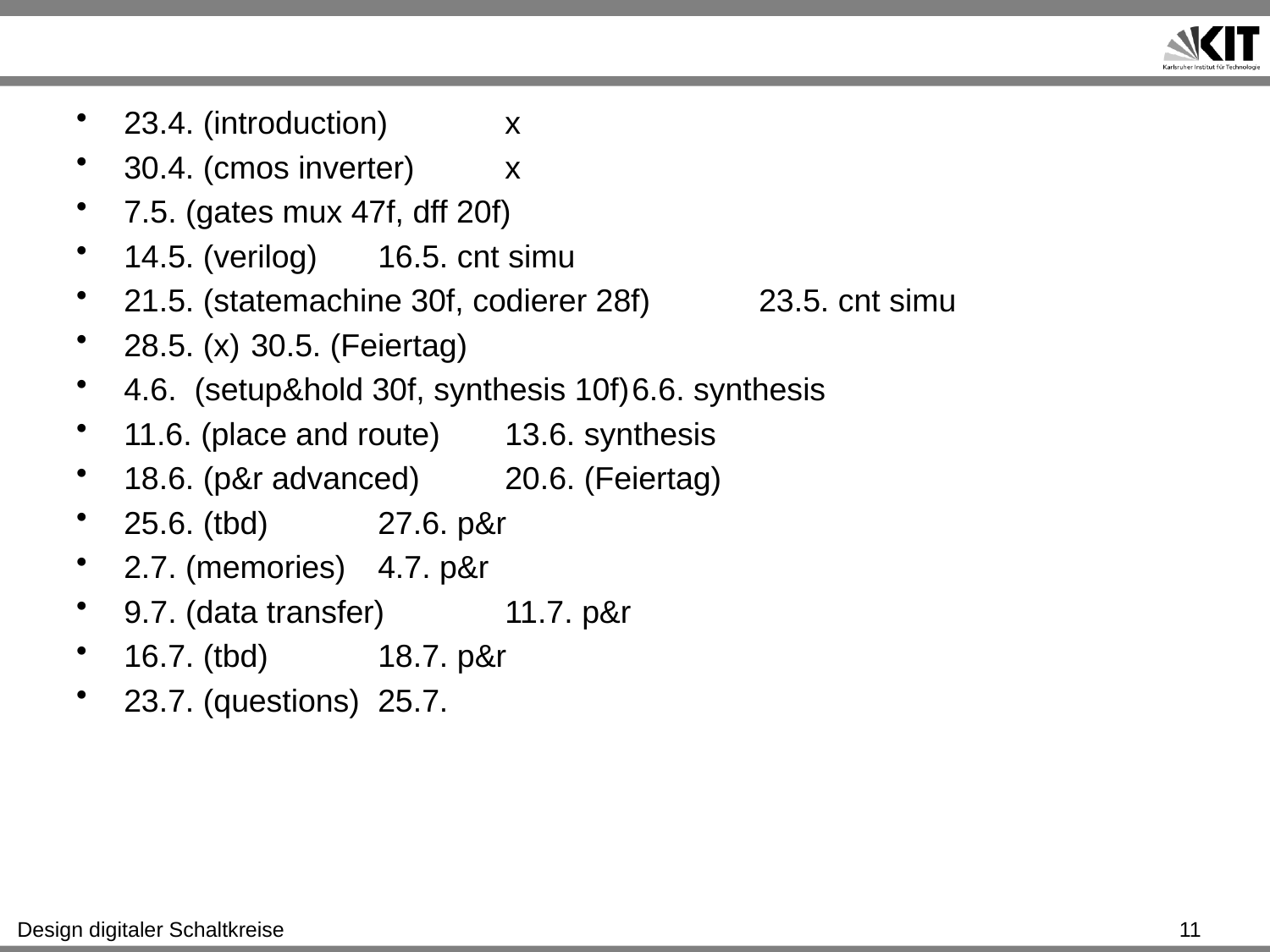

#
23.4. (introduction)	x
30.4. (cmos inverter)	x
7.5. (gates mux 47f, dff 20f)
14.5. (verilog)	16.5. cnt simu
21.5. (statemachine 30f, codierer 28f)	23.5. cnt simu
28.5. (x)	30.5. (Feiertag)
4.6.  (setup&hold 30f, synthesis 10f)	6.6. synthesis
11.6. (place and route)	13.6. synthesis
18.6. (p&r advanced)	20.6. (Feiertag)
25.6. (tbd)	27.6. p&r
2.7. (memories)	4.7. p&r
9.7. (data transfer)	11.7. p&r
16.7. (tbd)	18.7. p&r
23.7. (questions)	25.7.